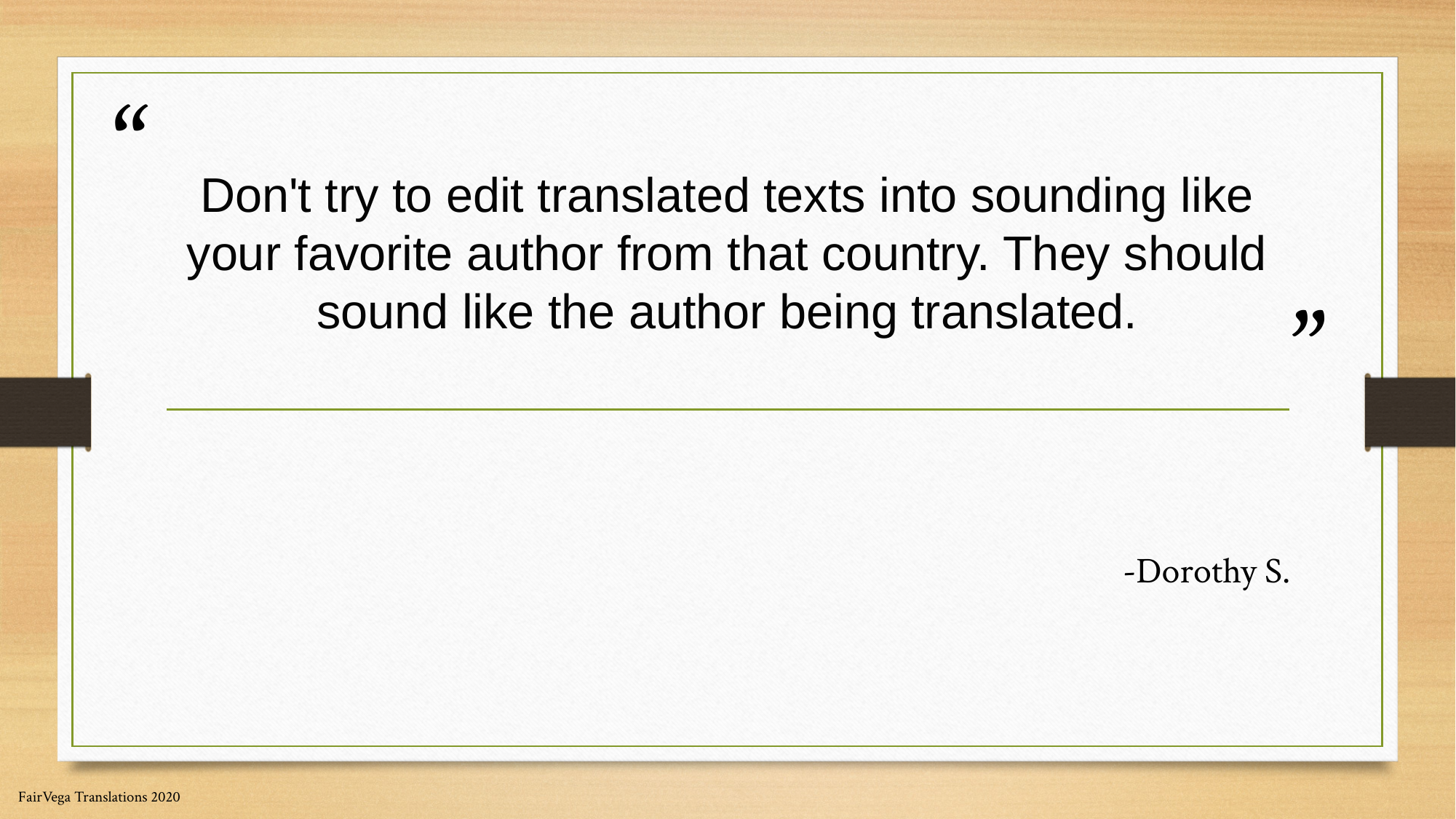

# Don't try to edit translated texts into sounding like your favorite author from that country. They should sound like the author being translated.
-Dorothy S.
FairVega Translations 2020